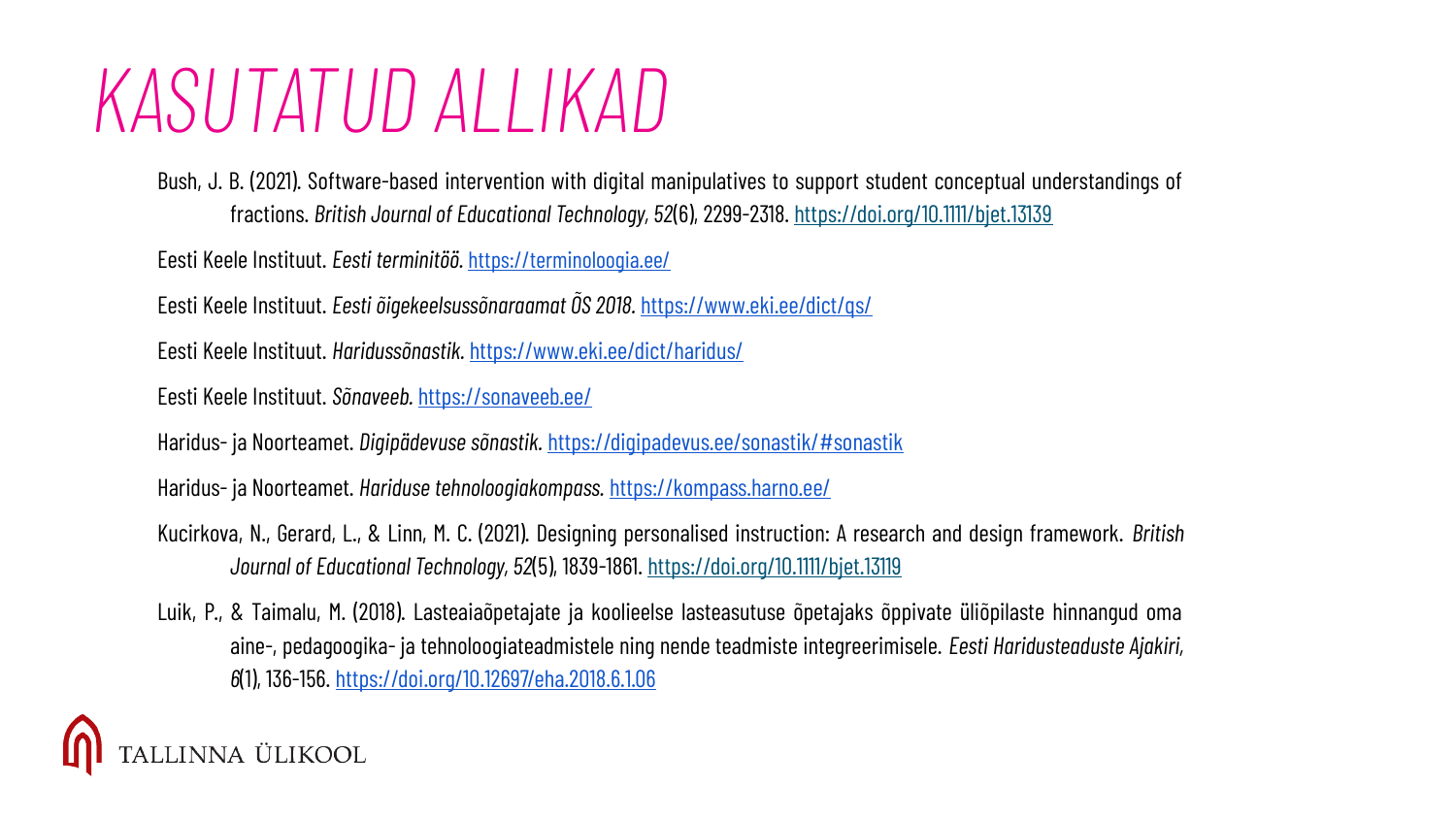

KASUTATUD ALLIKAD
Bush, J. B. (2021). Software-based intervention with digital manipulatives to support student conceptual understandings of fractions. British Journal of Educational Technology, 52(6), 2299-2318. https://doi.org/10.1111/bjet.13139
Eesti Keele Instituut. Eesti terminitöö. https://terminoloogia.ee/
Eesti Keele Instituut. Eesti õigekeelsussõnaraamat ÕS 2018. https://www.eki.ee/dict/qs/
Eesti Keele Instituut. Haridussõnastik. https://www.eki.ee/dict/haridus/
Eesti Keele Instituut. Sõnaveeb. https://sonaveeb.ee/
Haridus- ja Noorteamet. Digipädevuse sõnastik. https://digipadevus.ee/sonastik/#sonastik
Haridus- ja Noorteamet. Hariduse tehnoloogiakompass. https://kompass.harno.ee/
Kucirkova, N., Gerard, L., & Linn, M. C. (2021). Designing personalised instruction: A research and design framework. British Journal of Educational Technology, 52(5), 1839-1861. https://doi.org/10.1111/bjet.13119
Luik, P., & Taimalu, M. (2018). Lasteaiaõpetajate ja koolieelse lasteasutuse õpetajaks õppivate üliõpilaste hinnangud oma aine-, pedagoogika- ja tehnoloogiateadmistele ning nende teadmiste integreerimisele. Eesti Haridusteaduste Ajakiri, 6(1), 136-156. https://doi.org/10.12697/eha.2018.6.1.06